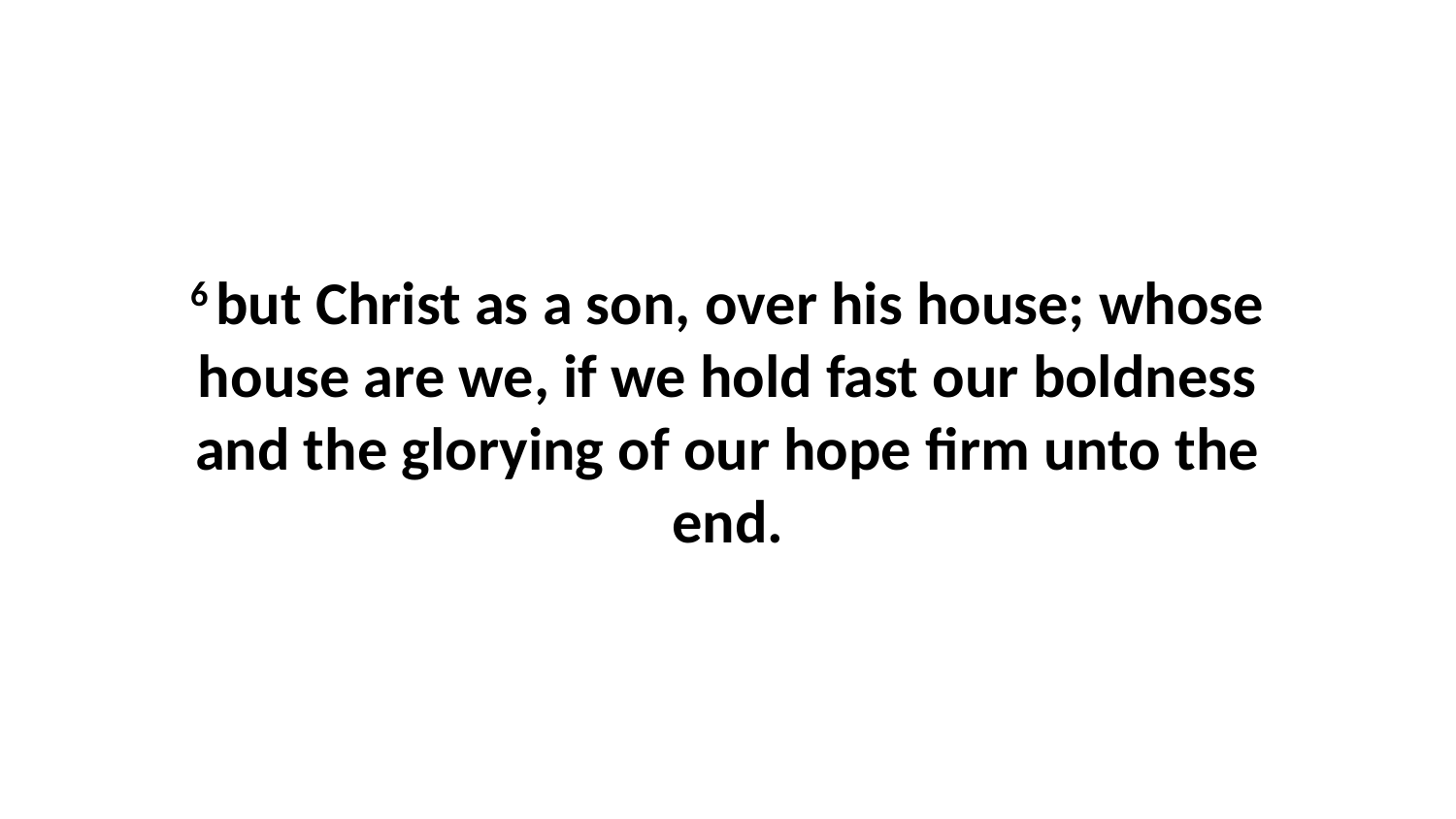

6 but Christ as a son, over his house; whose house are we, if we hold fast our boldness and the glorying of our hope firm unto the end.